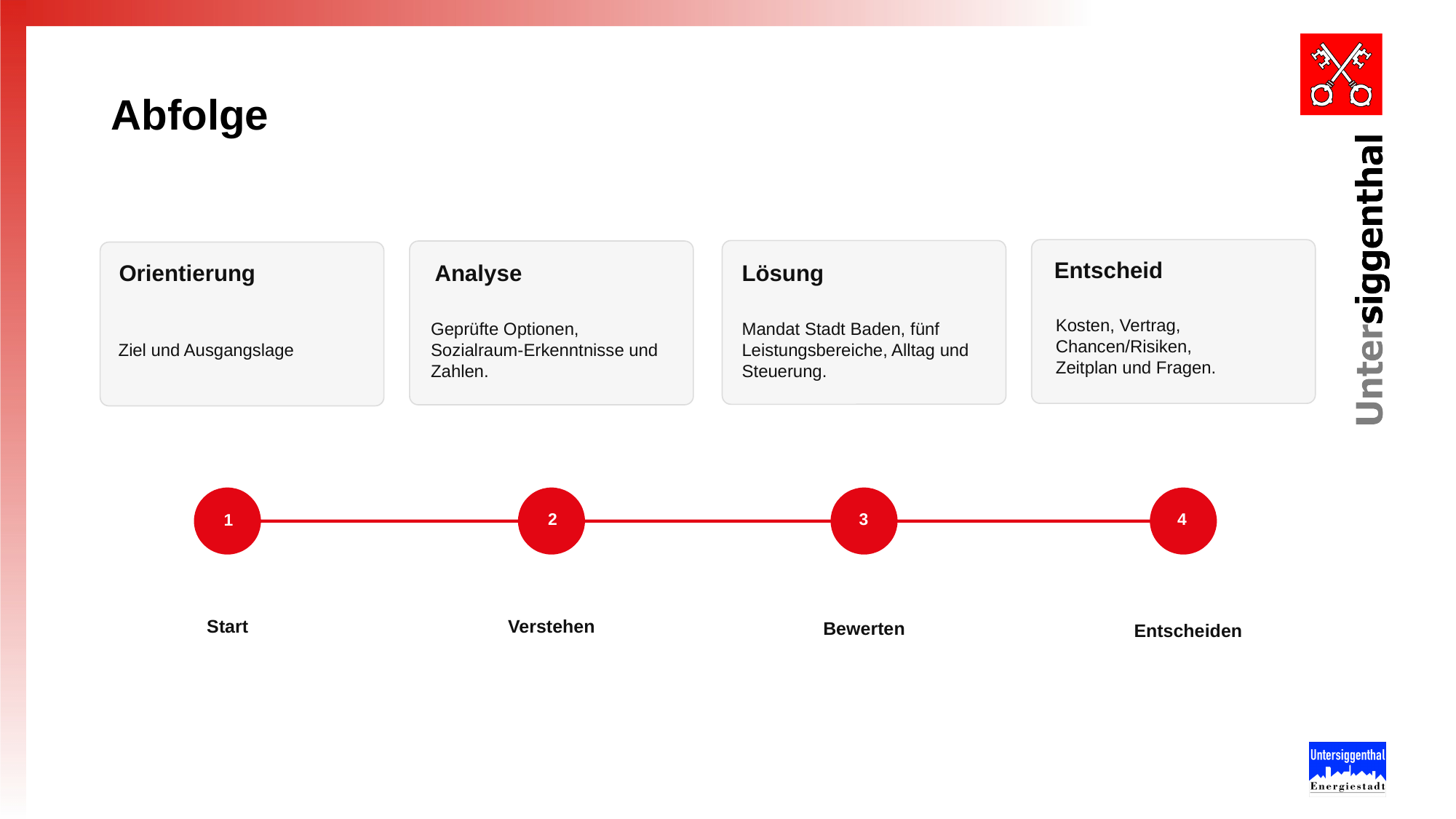

# Abfolge

Entscheid
Orientierung
Analyse
Lösung
Kosten, Vertrag, Chancen/Risiken, Zeitplan und Fragen.
Ziel und Ausgangslage
Geprüfte Optionen, Sozialraum-Erkenntnisse und Zahlen.
Mandat Stadt Baden, fünf Leistungsbereiche, Alltag und Steuerung.

2
3
4
1

Start
Verstehen
Bewerten
Entscheiden